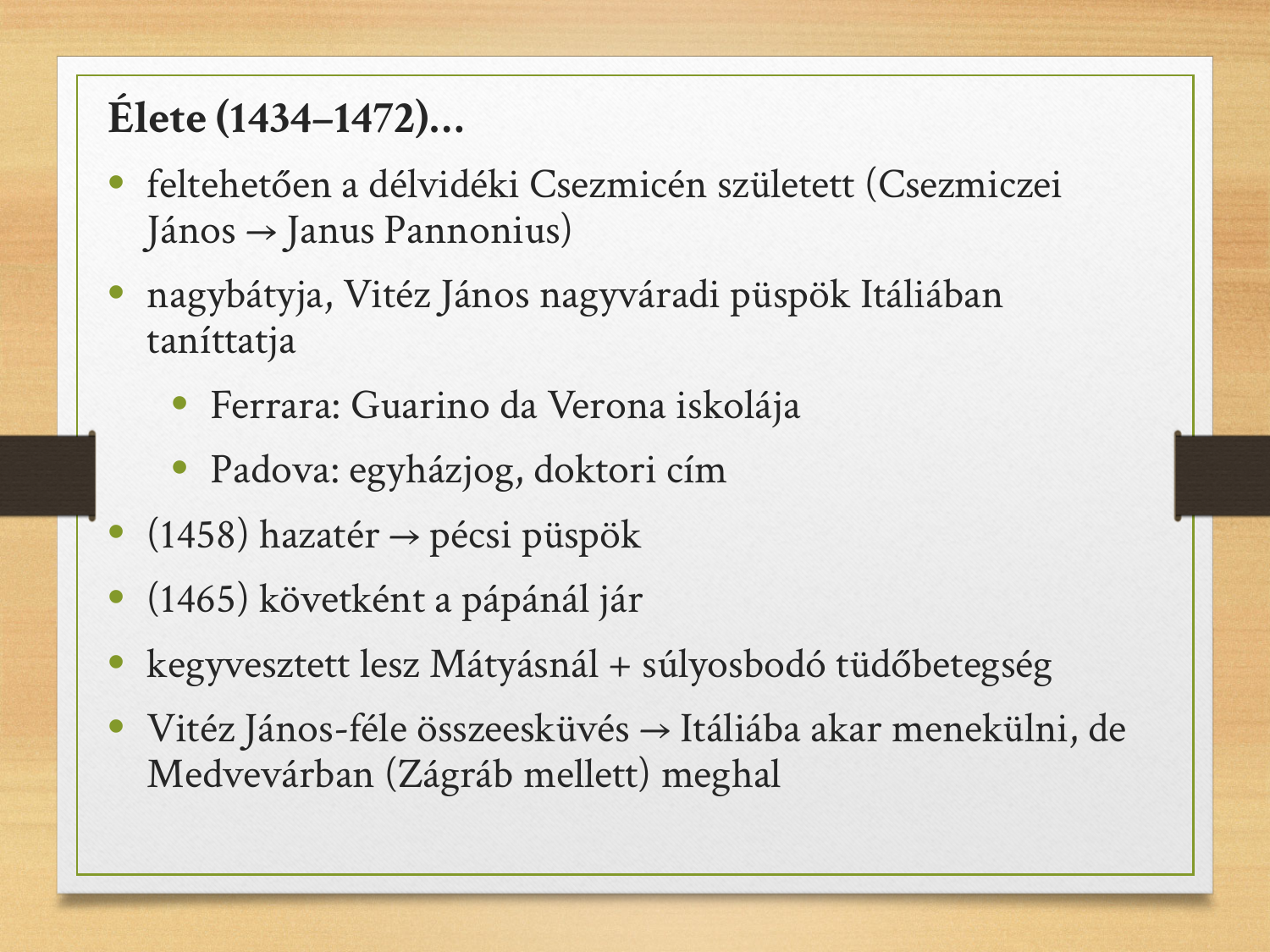

Élete (1434–1472)…
feltehetően a délvidéki Csezmicén született (Csezmiczei János → Janus Pannonius)
nagybátyja, Vitéz János nagyváradi püspök Itáliában taníttatja
Ferrara: Guarino da Verona iskolája
Padova: egyházjog, doktori cím
(1458) hazatér → pécsi püspök
(1465) követként a pápánál jár
kegyvesztett lesz Mátyásnál + súlyosbodó tüdőbetegség
Vitéz János-féle összeesküvés → Itáliába akar menekülni, de Medvevárban (Zágráb mellett) meghal